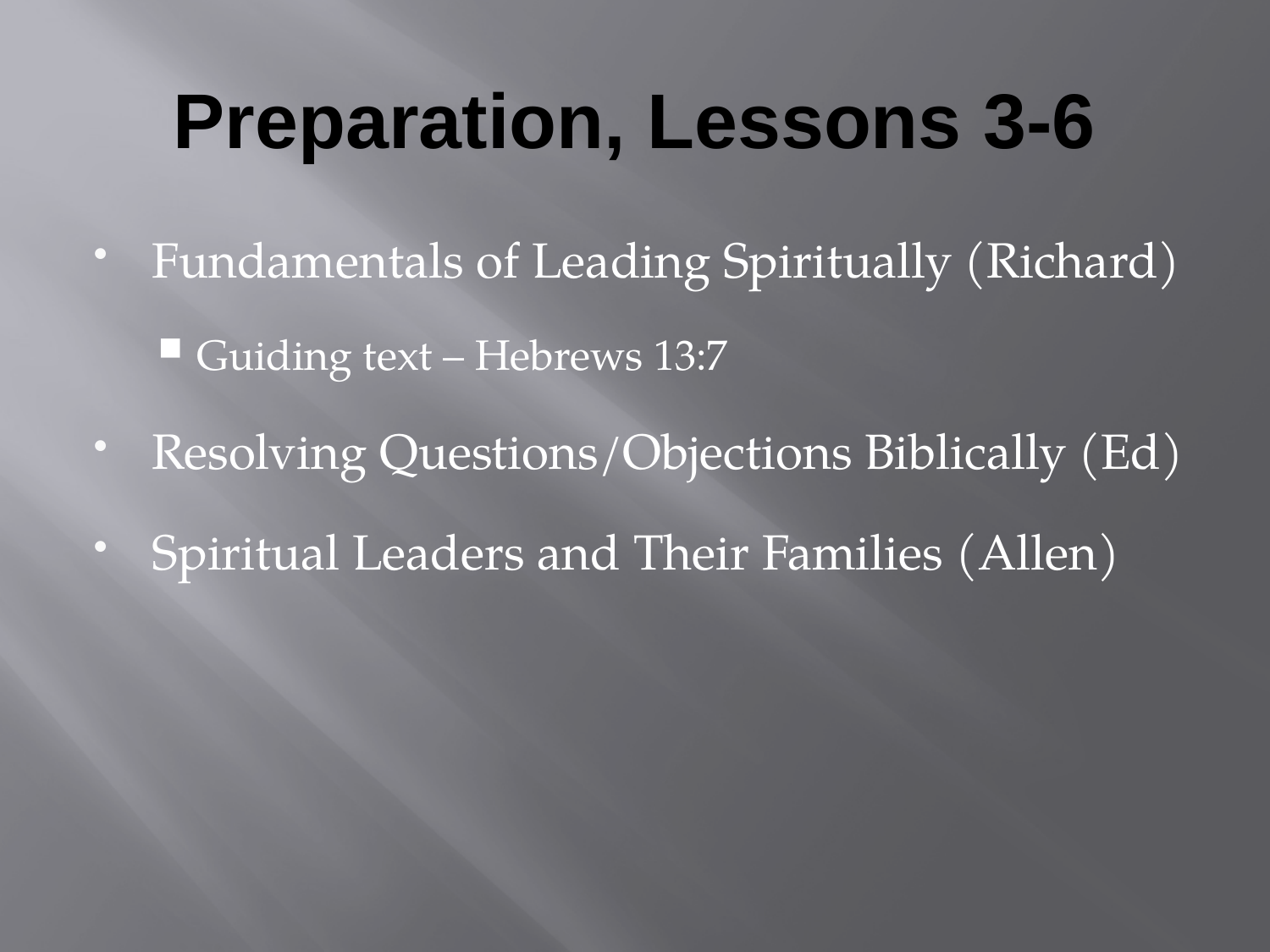

# Preparation, Lessons 3-6
Fundamentals of Leading Spiritually (Richard)
Guiding text – Hebrews 13:7
Resolving Questions/Objections Biblically (Ed)
Spiritual Leaders and Their Families (Allen)